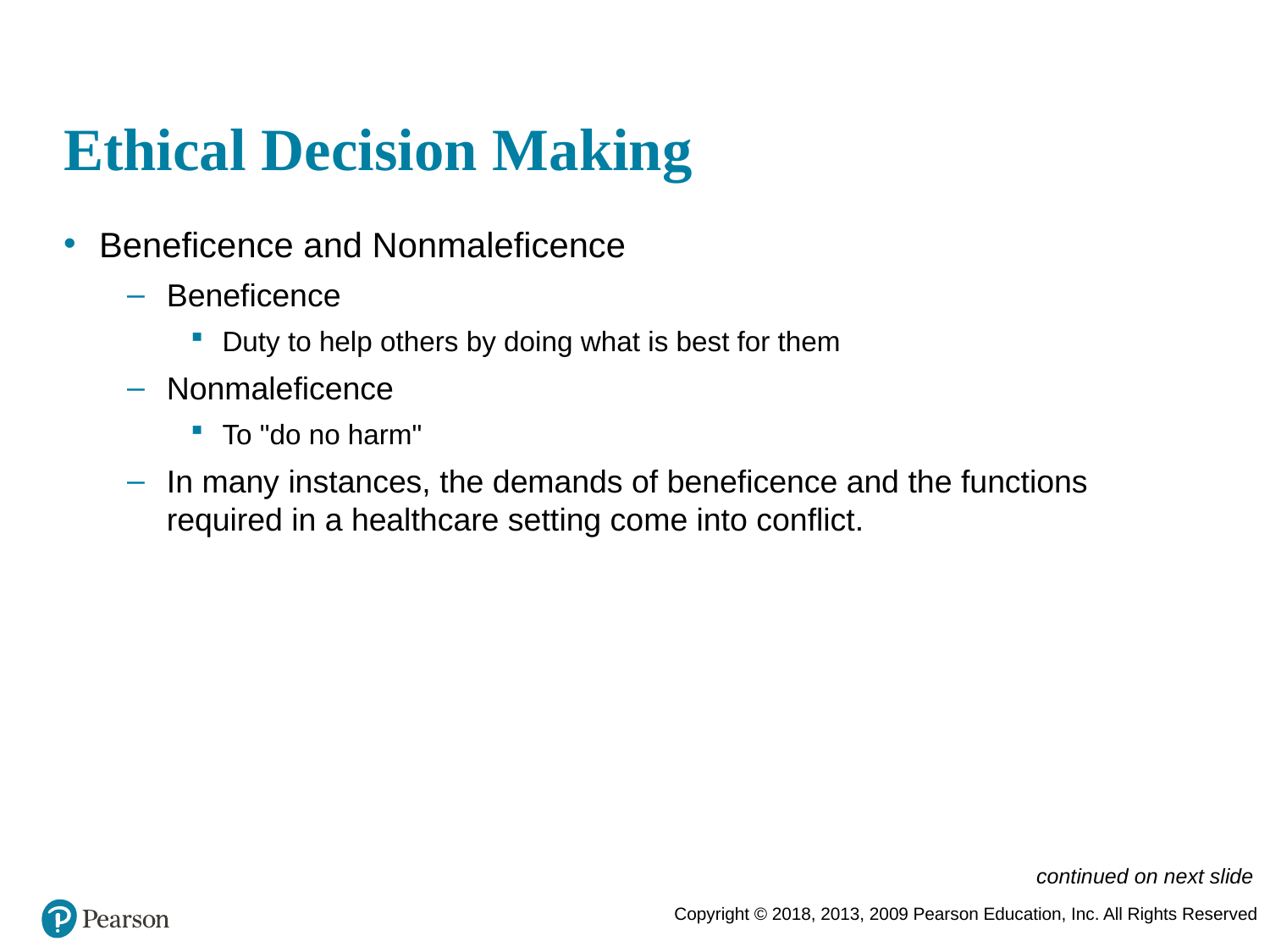

# Ethical Decision Making
Beneficence and Nonmaleficence
Beneficence
Duty to help others by doing what is best for them
Nonmaleficence
To "do no harm"
In many instances, the demands of beneficence and the functions required in a healthcare setting come into conflict.
continued on next slide